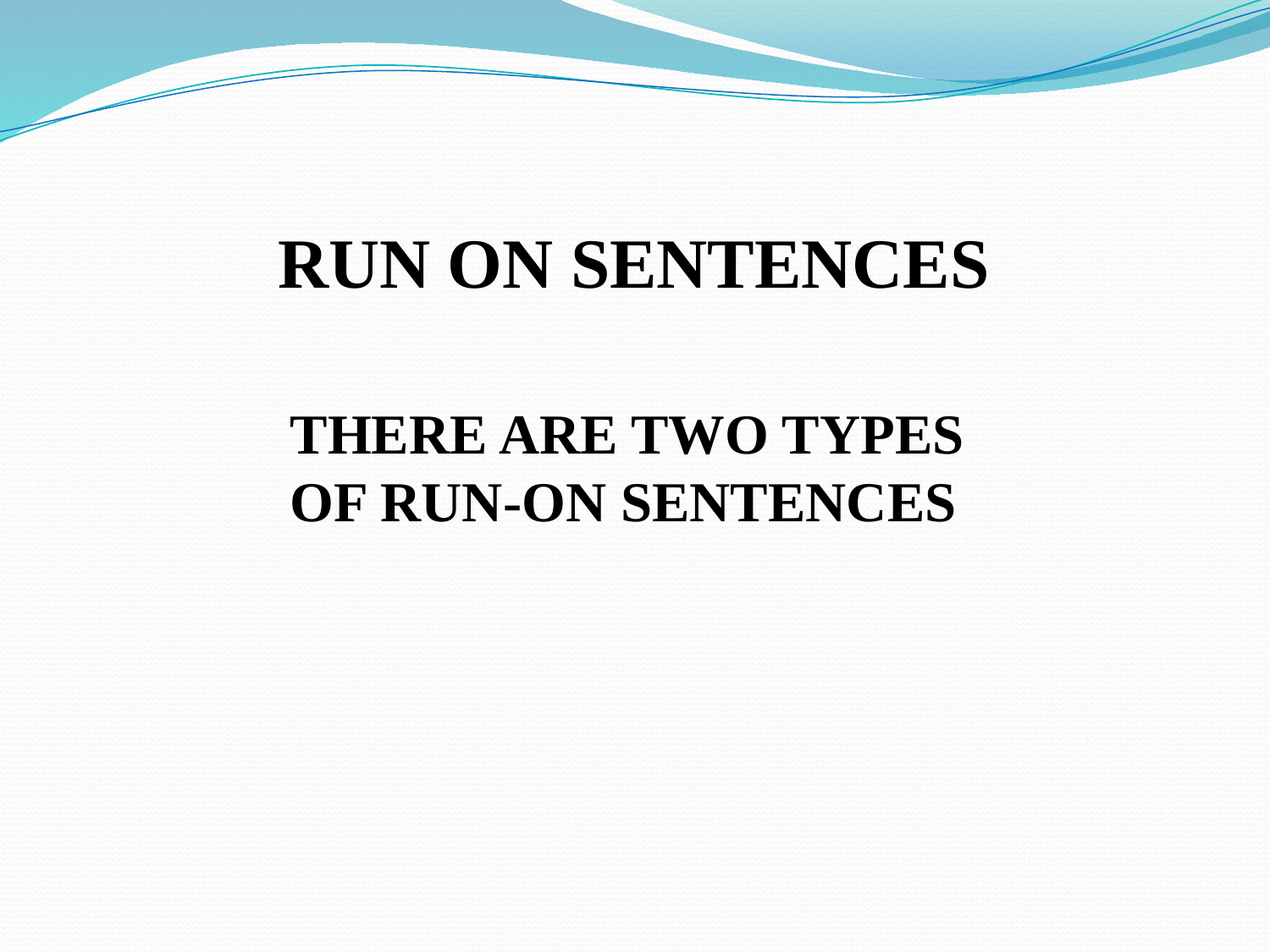

RUN ON SENTENCES
THERE ARE TWO TYPES
OF RUN-ON SENTENCES